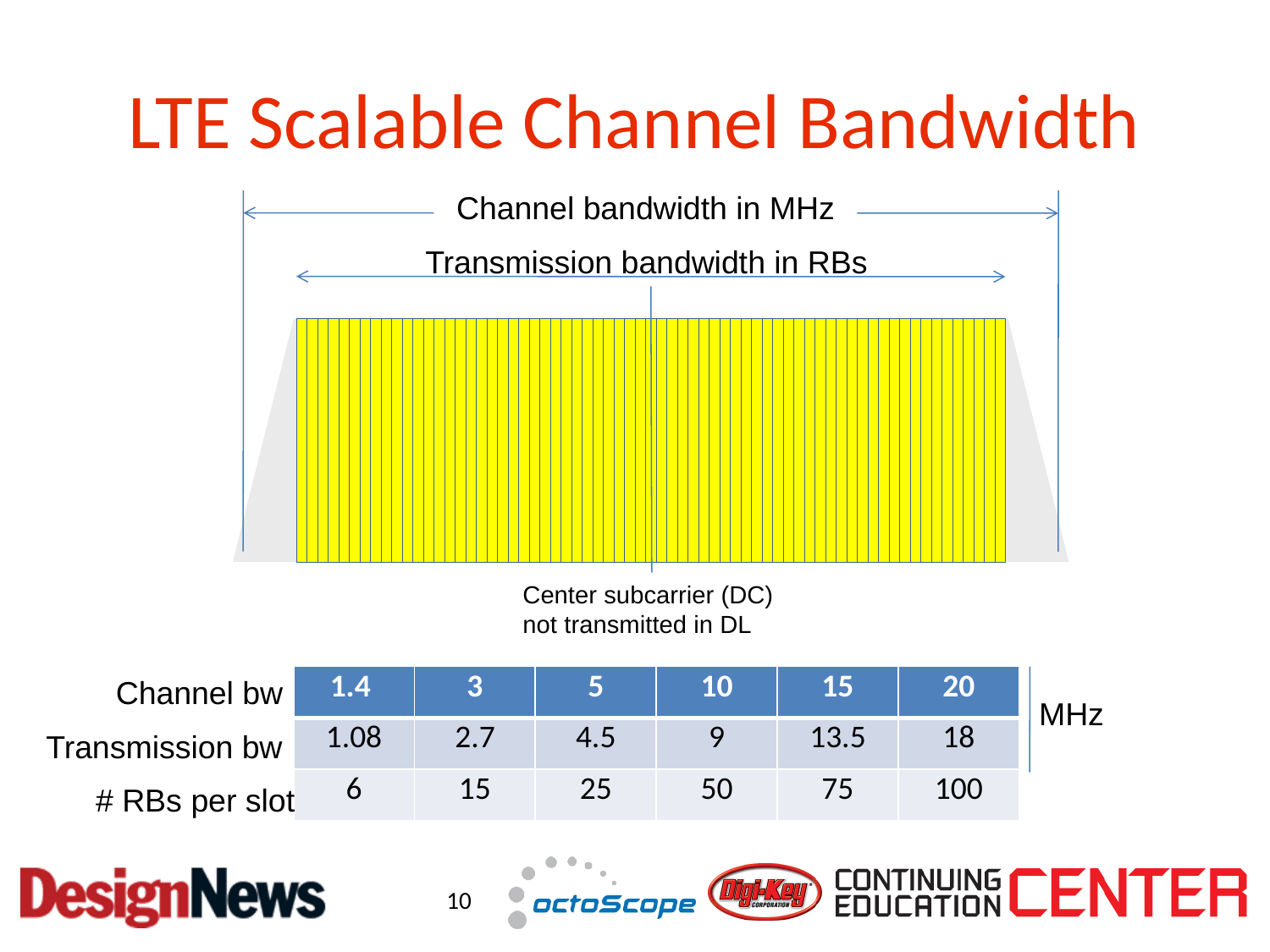

# LTE Scalable Channel Bandwidth
Channel bandwidth in MHz
Transmission bandwidth in RBs

Center subcarrier (DC)
not transmitted in DL
Channel bw
| 1.4 | 3 | 5 | 10 | 15 | 20 |
| --- | --- | --- | --- | --- | --- |
| 1.08 | 2.7 | 4.5 | 9 | 13.5 | 18 |
| 6 | 15 | 25 | 50 | 75 | 100 |
MHz
Transmission bw
# RBs per slot
10